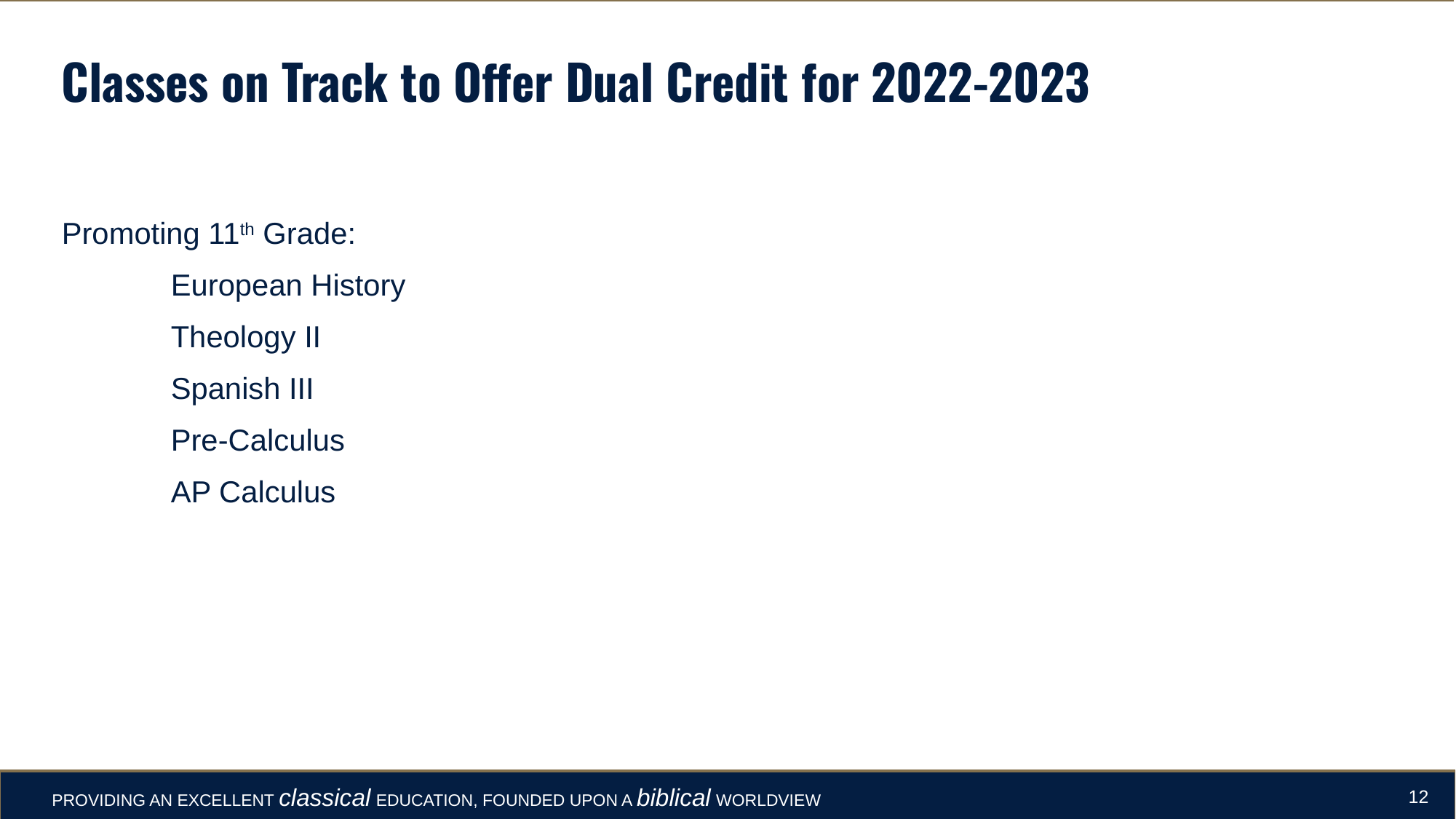

# Classes on Track to Offer Dual Credit for 2022-2023
Promoting 11th Grade:
	European History
	Theology II
	Spanish III
	Pre-Calculus
	AP Calculus